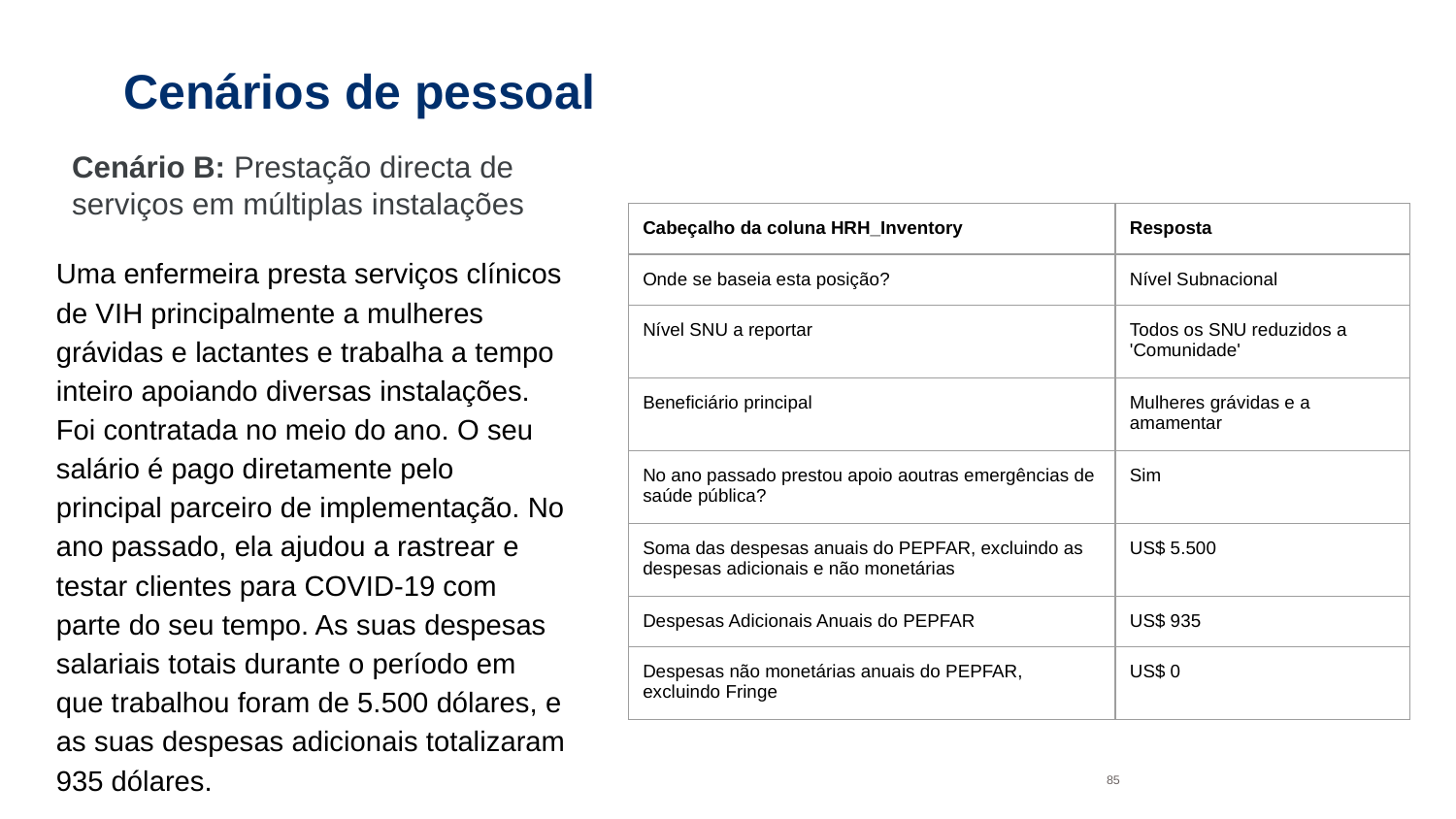

# Cenários de pessoal
Cenário B: Prestação directa de serviços em múltiplas instalações
| Cabeçalho da coluna HRH\_Inventory | Resposta |
| --- | --- |
| Onde se baseia esta posição? | Nível Subnacional |
| Nível SNU a reportar | Todos os SNU reduzidos a 'Comunidade' |
| Beneficiário principal | Mulheres grávidas e a amamentar |
| No ano passado prestou apoio aoutras emergências de saúde pública? | Sim |
| Soma das despesas anuais do PEPFAR, excluindo as despesas adicionais e não monetárias | US$ 5.500 |
| Despesas Adicionais Anuais do PEPFAR | US$ 935 |
| Despesas não monetárias anuais do PEPFAR, excluindo Fringe | US$ 0 |
Uma enfermeira presta serviços clínicos de VIH principalmente a mulheres grávidas e lactantes e trabalha a tempo inteiro apoiando diversas instalações. Foi contratada no meio do ano. O seu salário é pago diretamente pelo principal parceiro de implementação. No ano passado, ela ajudou a rastrear e testar clientes para COVID-19 com parte do seu tempo. As suas despesas salariais totais durante o período em que trabalhou foram de 5.500 dólares, e as suas despesas adicionais totalizaram 935 dólares.
85